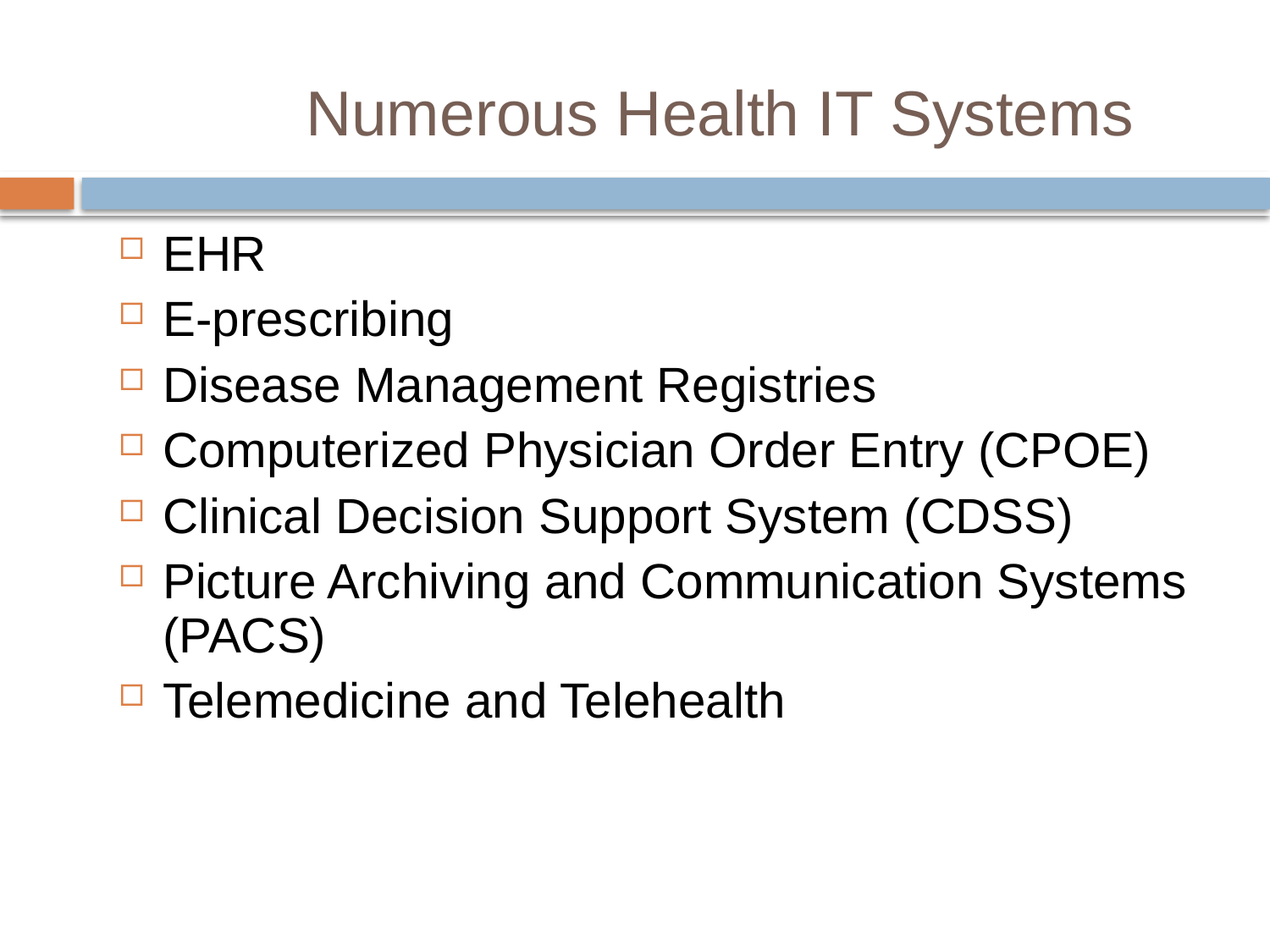

# Numerous Health IT Systems
EHR
E-prescribing
Disease Management Registries
Computerized Physician Order Entry (CPOE)
Clinical Decision Support System (CDSS)
Picture Archiving and Communication Systems (PACS)
Telemedicine and Telehealth